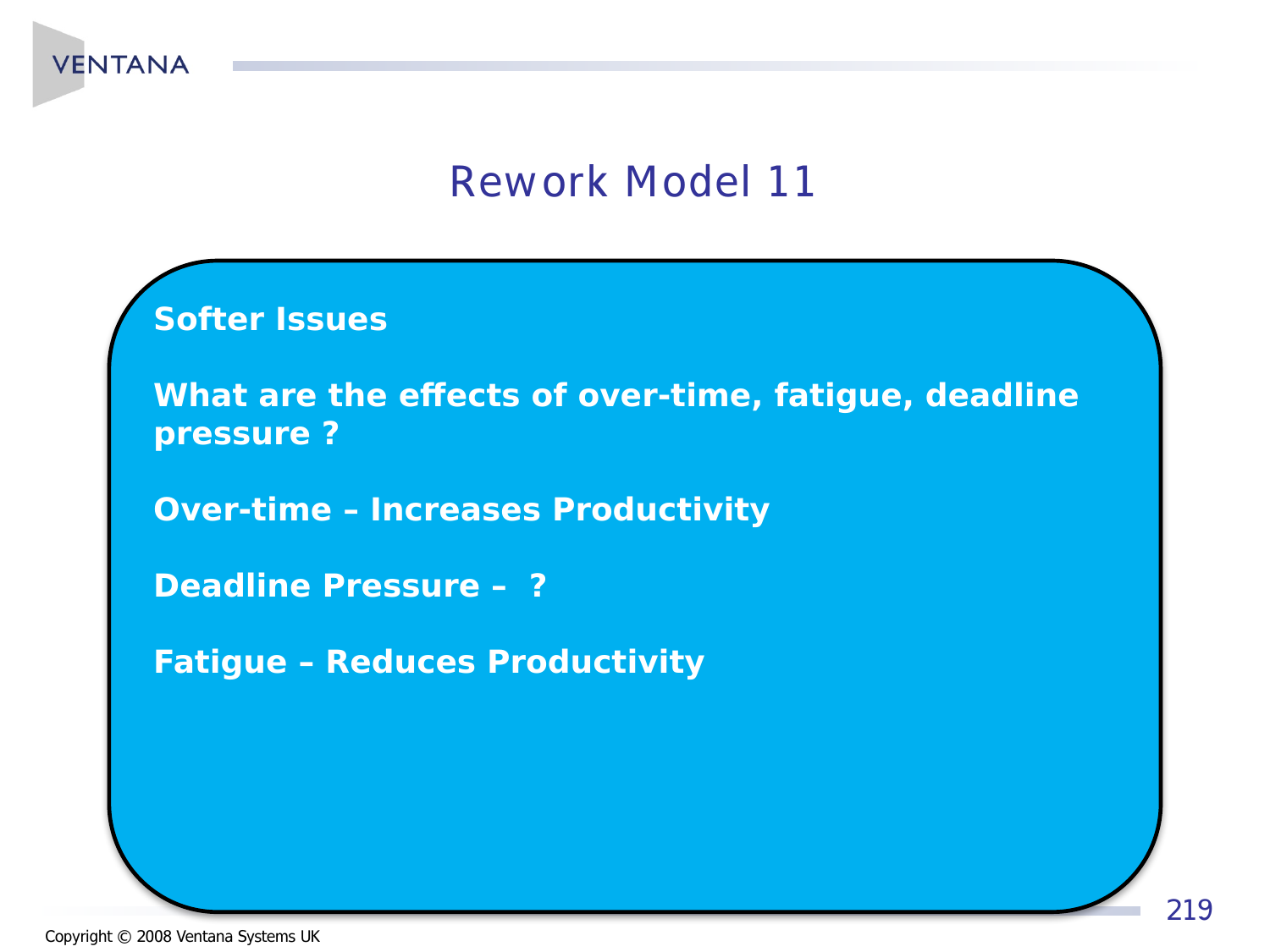

# Rework Model 11
Softer Issues

What are the effects of over-time, fatigue, deadline pressure ?

Over-time – Increases Productivity

Deadline Pressure –  ?

Fatigue – Reduces Productivity